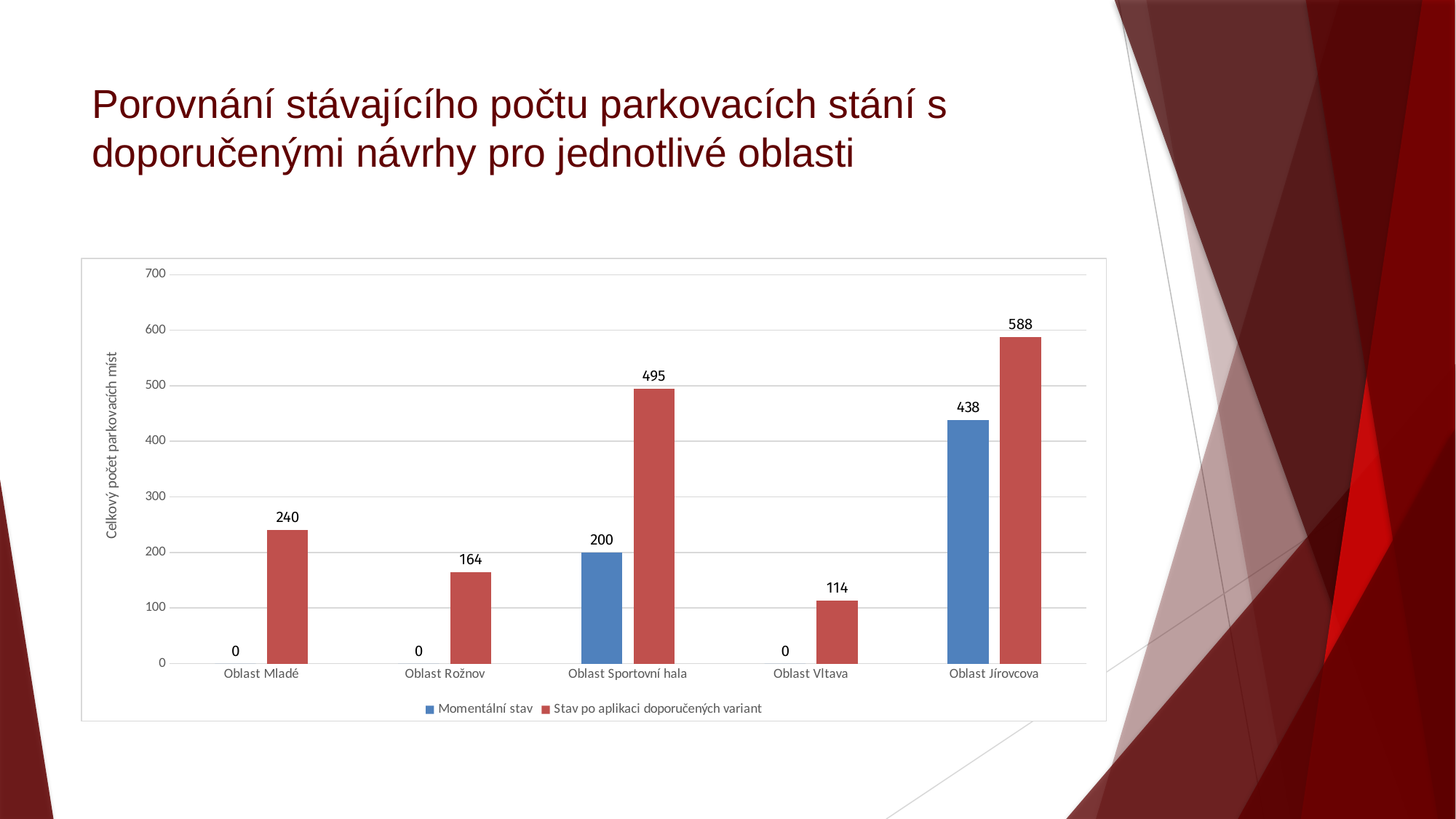

# Porovnání stávajícího počtu parkovacích stání s doporučenými návrhy pro jednotlivé oblasti

### Chart

| Category | Momentální stav | Stav po aplikaci doporučených variant |
|---|---|---|
| Oblast Mladé | 0.0 | 240.0 |
| Oblast Rožnov | 0.0 | 164.0 |
| Oblast Sportovní hala | 200.0 | 495.0 |
| Oblast Vltava | 0.0 | 114.0 |
| Oblast Jírovcova | 438.0 | 588.0 |